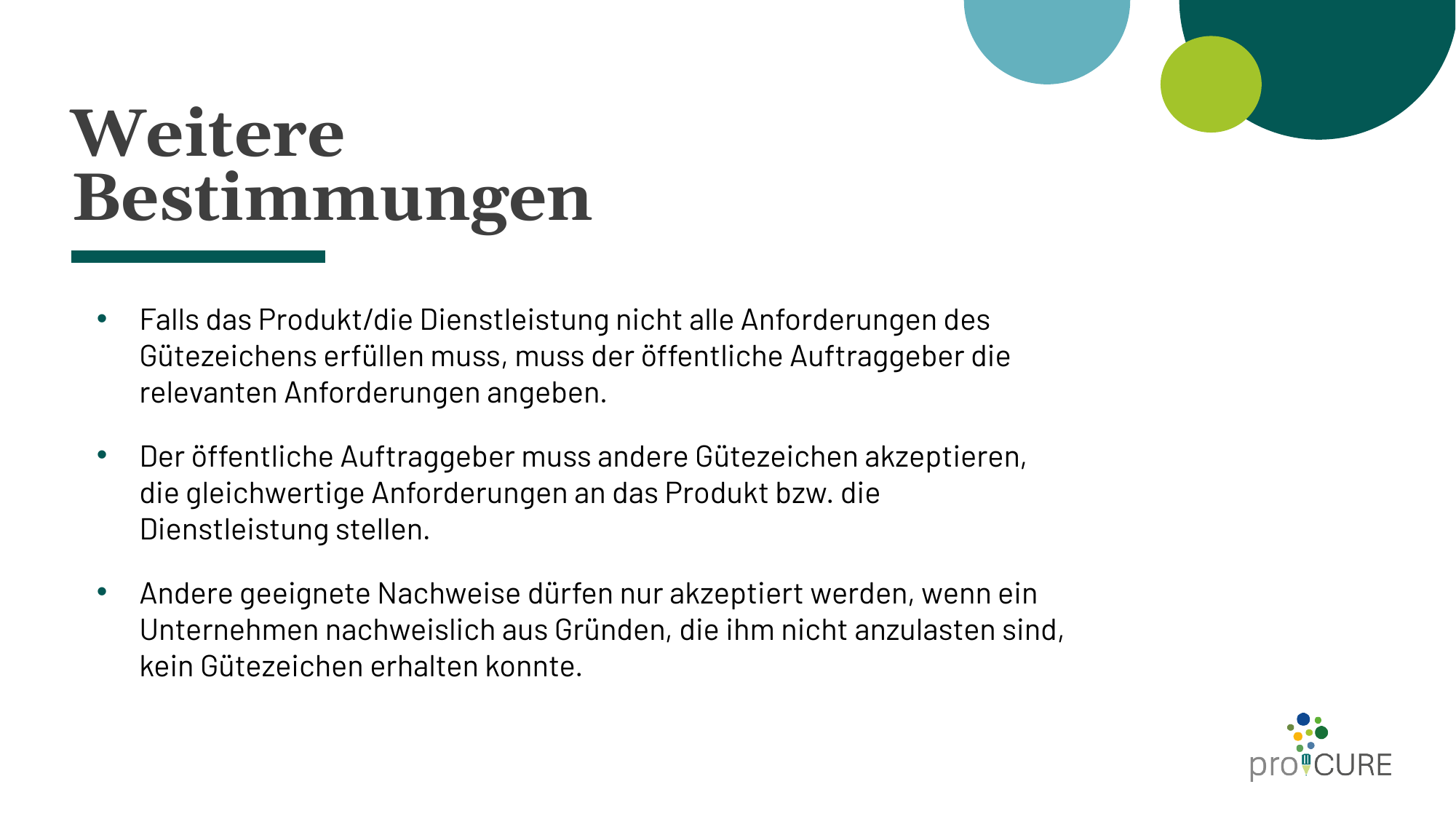

# Weitere Bestimmungen
Falls das Produkt/die Dienstleistung nicht alle Anforderungen des Gütezeichens erfüllen muss, muss der öffentliche Auftraggeber die relevanten Anforderungen angeben.
Der öffentliche Auftraggeber muss andere Gütezeichen akzeptieren, die gleichwertige Anforderungen an das Produkt bzw. die Dienstleistung stellen.
Andere geeignete Nachweise dürfen nur akzeptiert werden, wenn ein Unternehmen nachweislich aus Gründen, die ihm nicht anzulasten sind, kein Gütezeichen erhalten konnte.